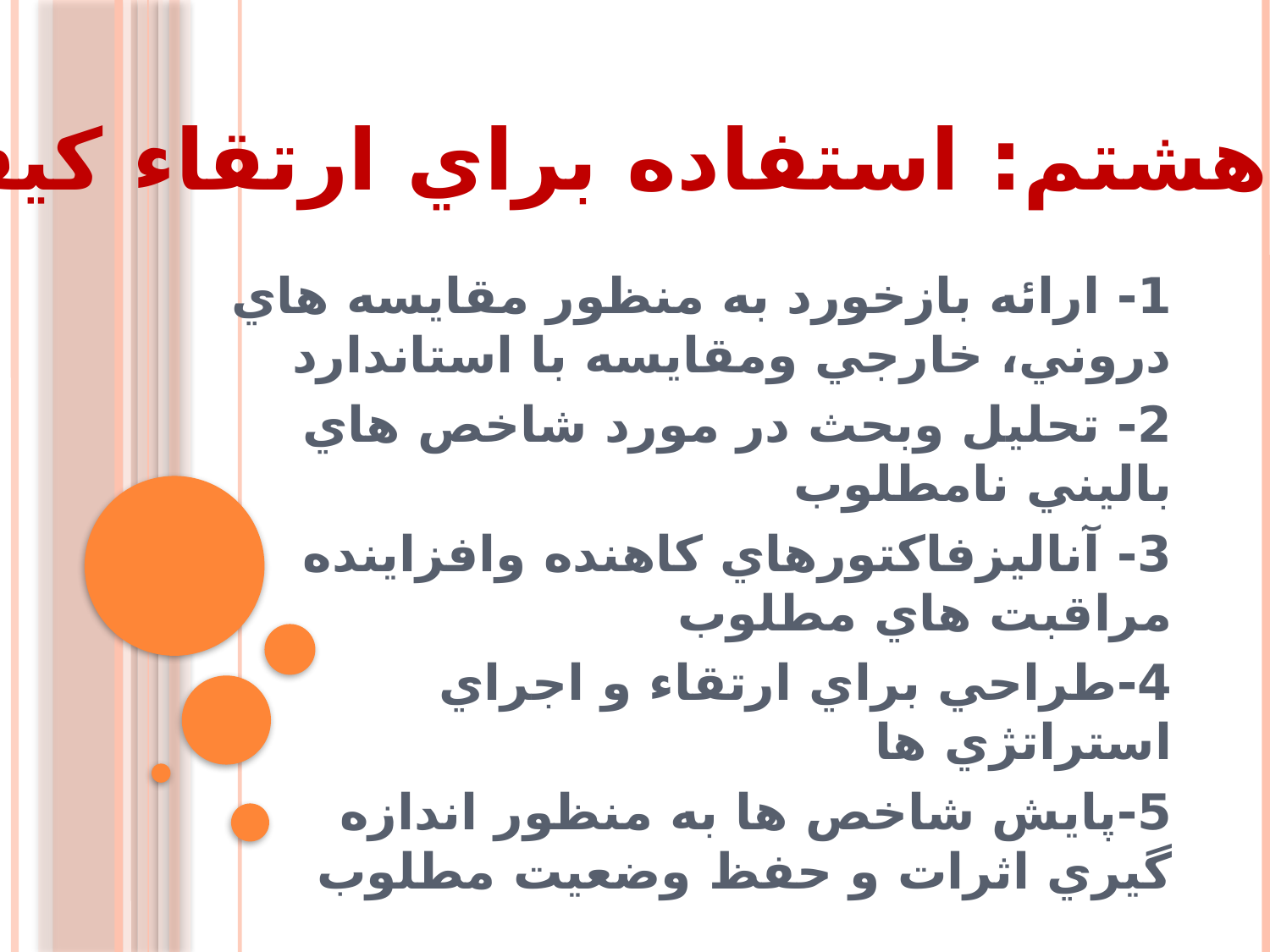

قدم هشتم: استفاده براي ارتقاء كيفيت
1- ارائه بازخورد به منظور مقايسه هاي دروني، خارجي ومقايسه با استاندارد
2- تحليل وبحث در مورد شاخص هاي باليني نامطلوب
3- آناليزفاكتورهاي كاهنده وافزاينده مراقبت هاي مطلوب
4-طراحي براي ارتقاء و اجراي استراتژي ها
5-پايش شاخص ها به منظور اندازه گيري اثرات و حفظ وضعيت مطلوب